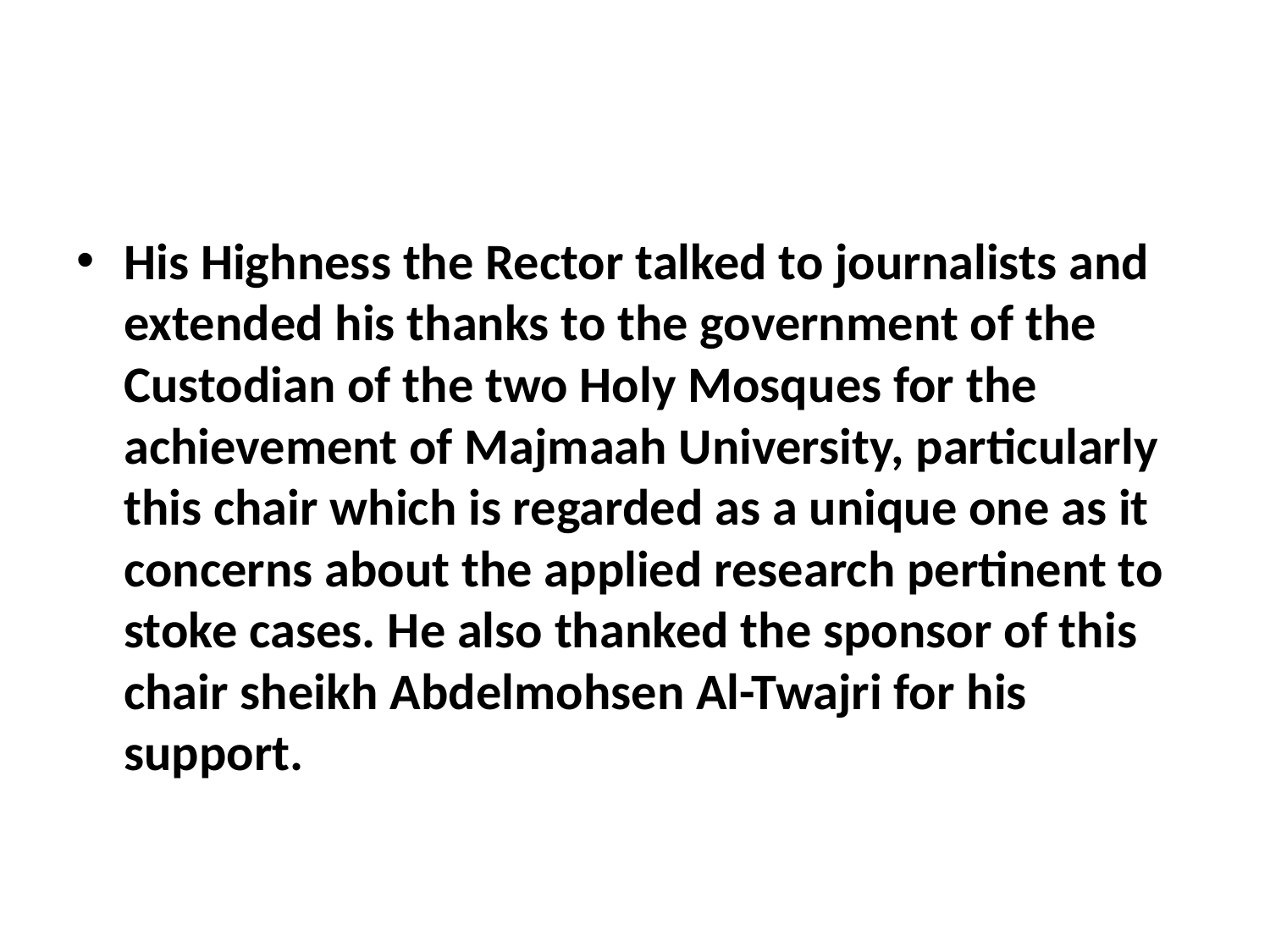

#
His Highness the Rector talked to journalists and extended his thanks to the government of the Custodian of the two Holy Mosques for the achievement of Majmaah University, particularly this chair which is regarded as a unique one as it concerns about the applied research pertinent to stoke cases. He also thanked the sponsor of this chair sheikh Abdelmohsen Al-Twajri for his support.